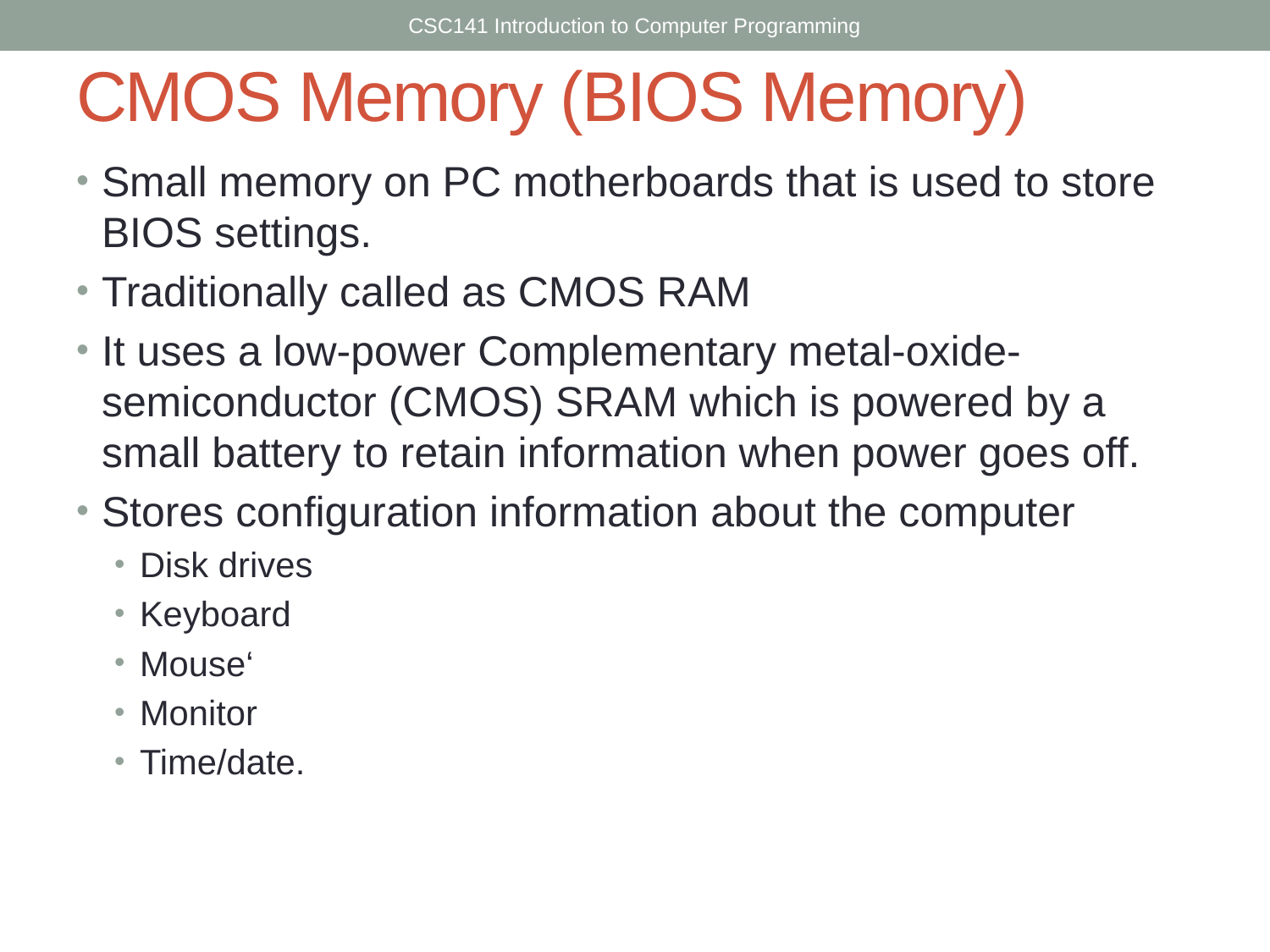

CSC141 Introduction to Computer Programming
# CMOS Memory (BIOS Memory)
Small memory on PC motherboards that is used to store BIOS settings.
Traditionally called as CMOS RAM
It uses a low-power Complementary metal-oxide-semiconductor (CMOS) SRAM which is powered by a small battery to retain information when power goes off.
Stores configuration information about the computer
Disk drives
Keyboard
Mouse‘
Monitor
Time/date.